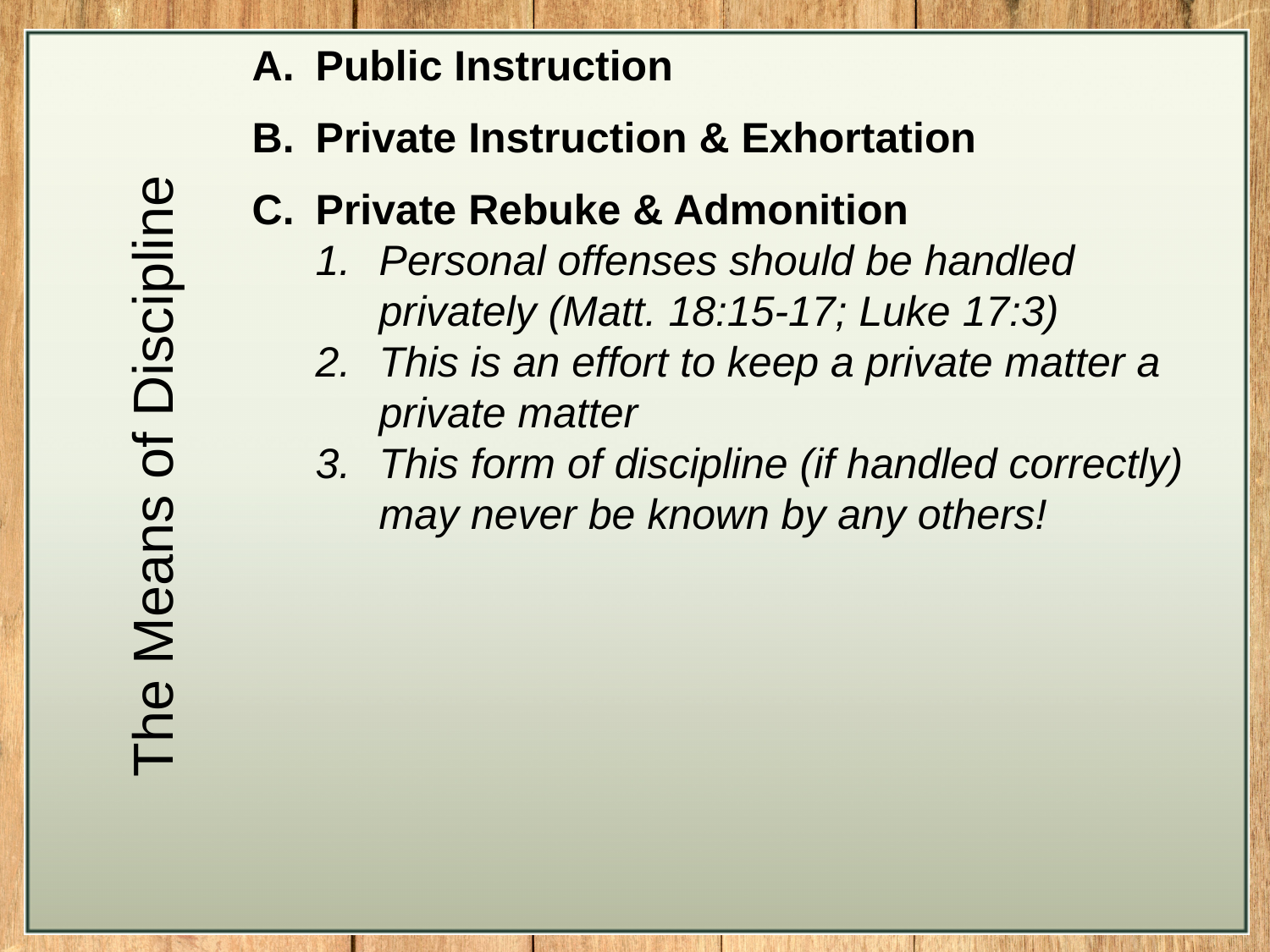

Public Instruction

Private Instruction & Exhortation

Private Rebuke & Admonition
Personal offenses should be handled privately (Matt. 18:15-17; Luke 17:3)
This is an effort to keep a private matter a private matter
This form of discipline (if handled correctly) may never be known by any others!
The Means of Discipline